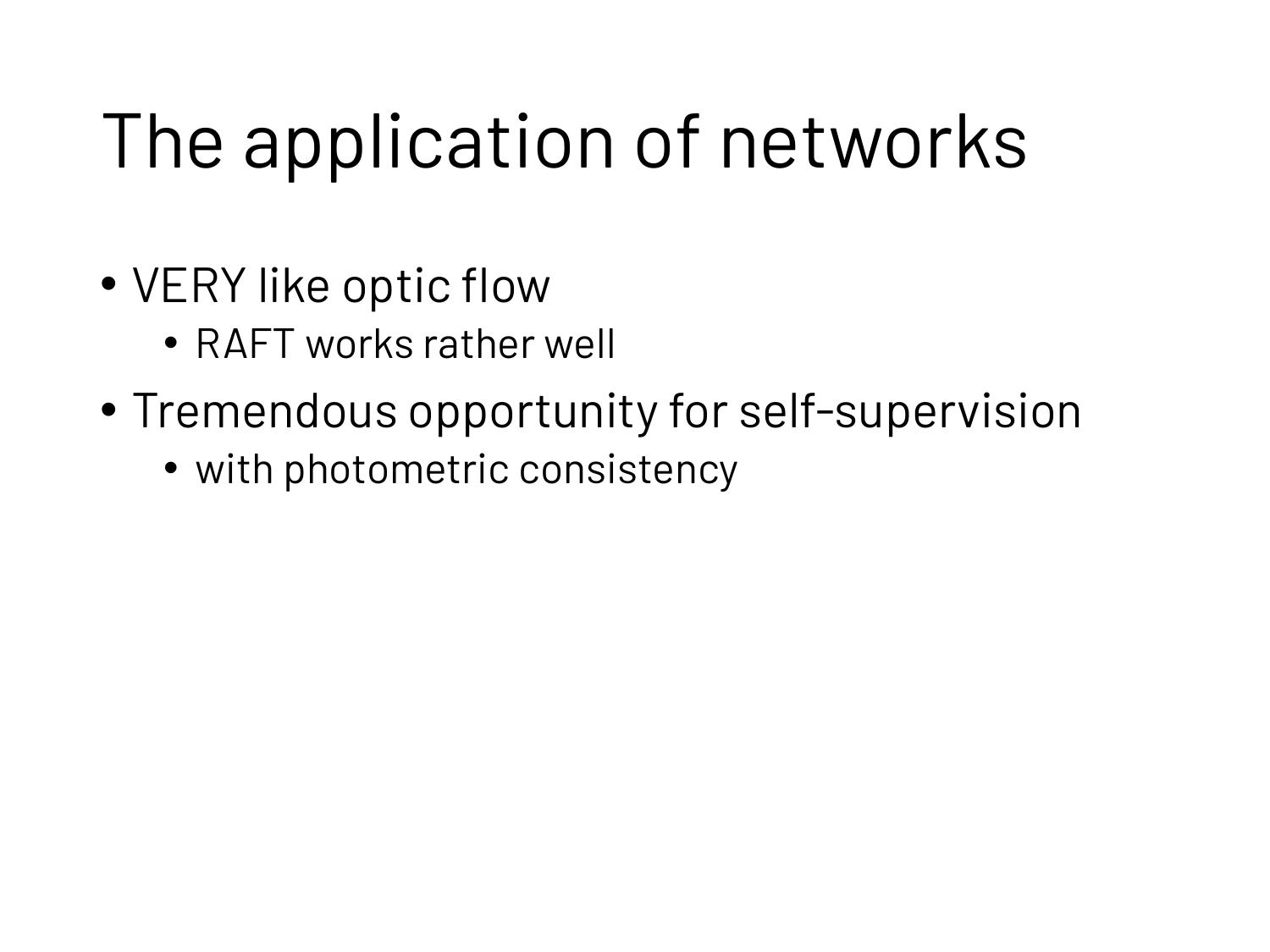

# The application of networks
VERY like optic flow
RAFT works rather well
Tremendous opportunity for self-supervision
with photometric consistency